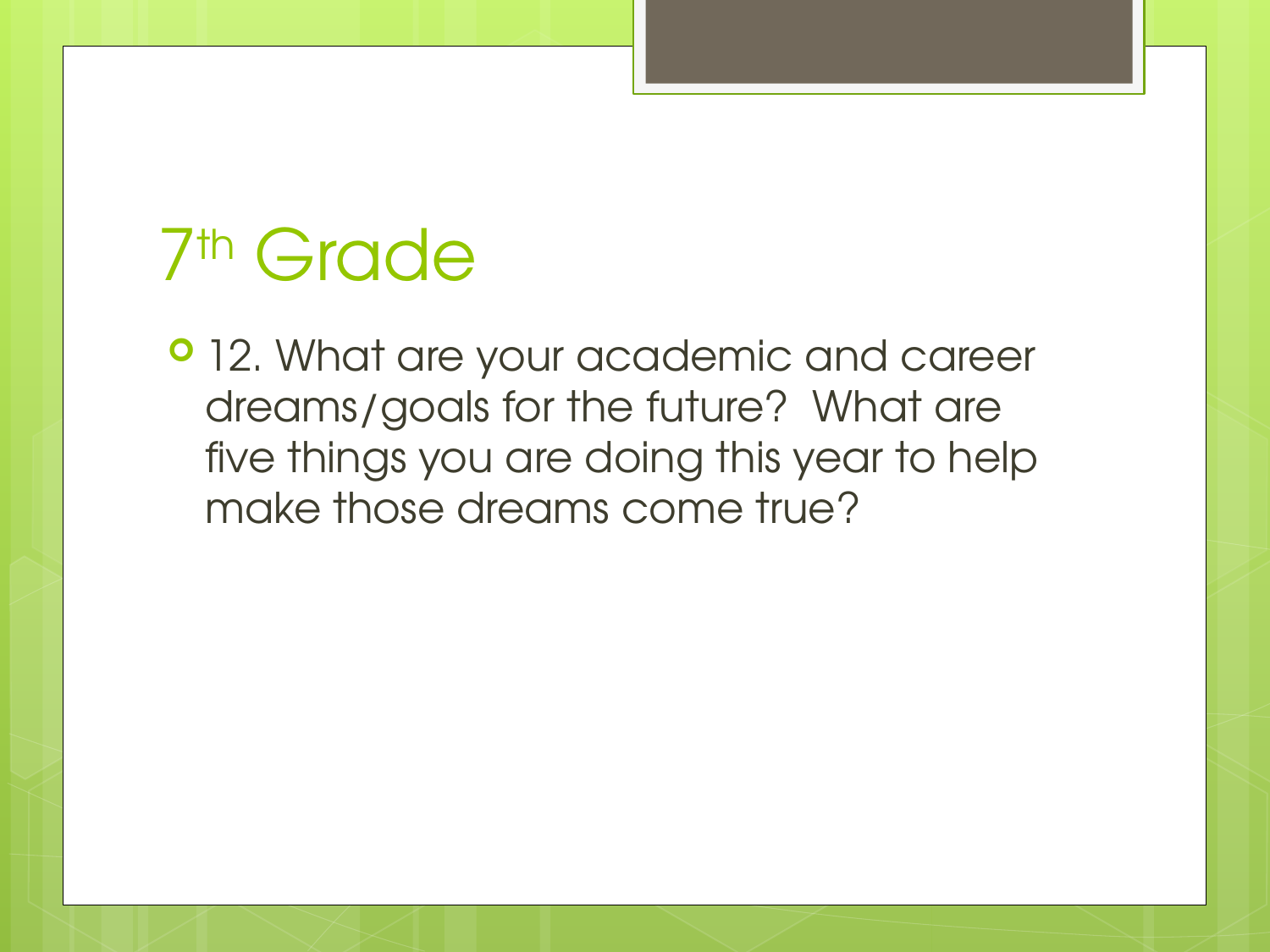

# 7th Grade
12. What are your academic and career dreams/goals for the future?  What are five things you are doing this year to help make those dreams come true?